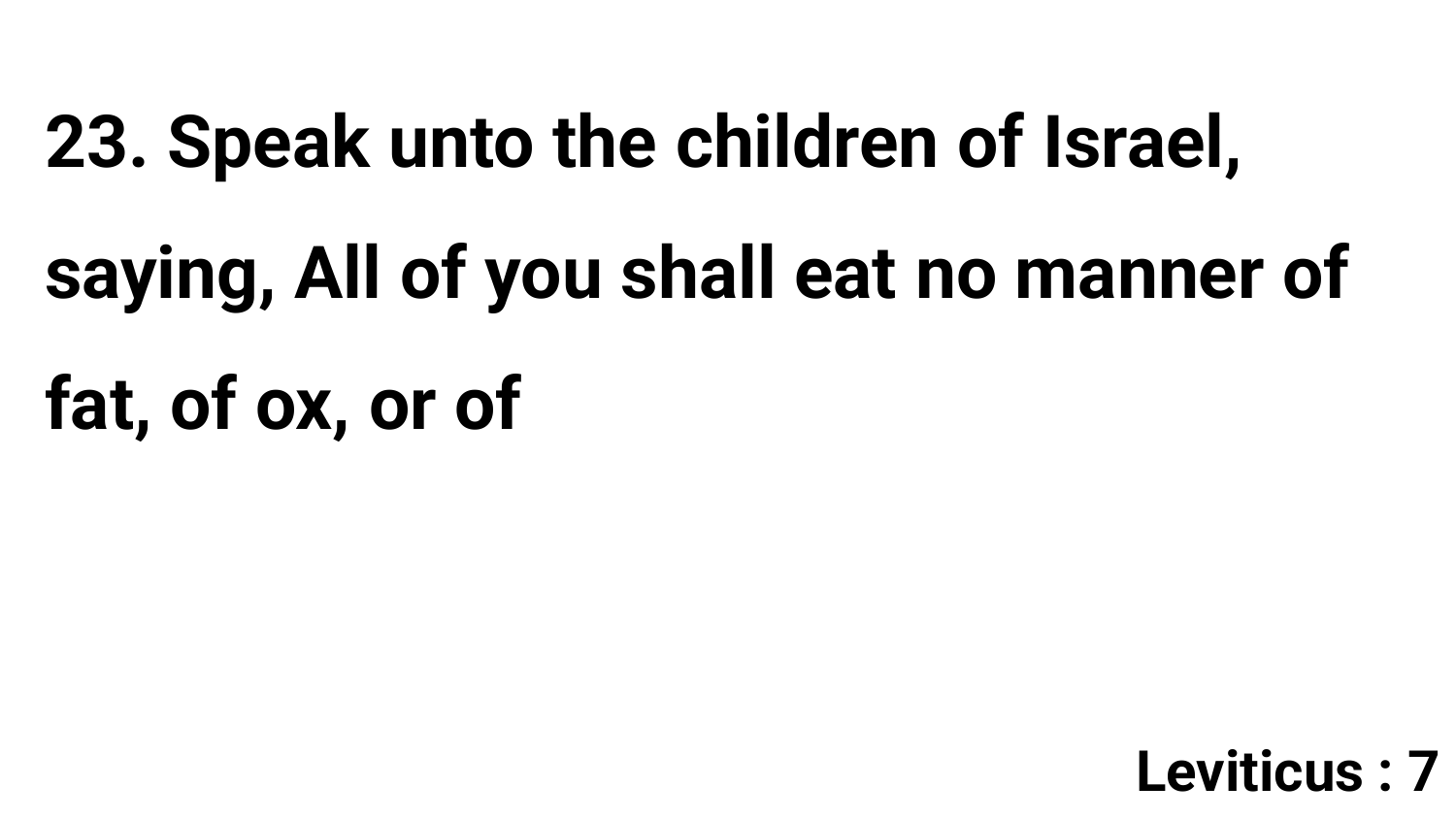

23. Speak unto the children of Israel, saying, All of you shall eat no manner of fat, of ox, or of
Leviticus : 7